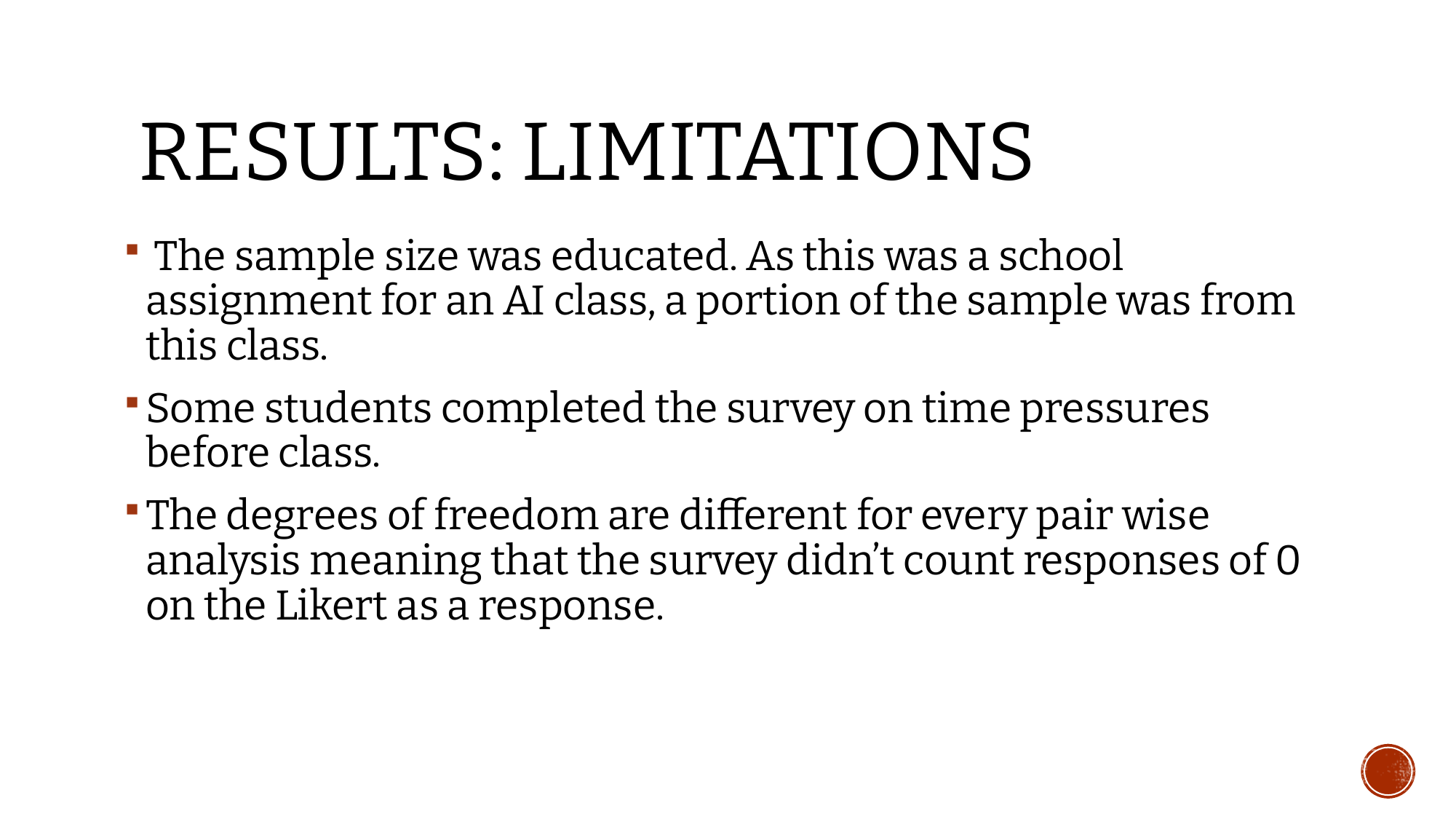

# Results: Limitations

 The sample size was educated. As this was a school assignment for an AI class, a portion of the sample was from this class.
Some students completed the survey on time pressures before class.
The degrees of freedom are different for every pair wise analysis meaning that the survey didn’t count responses of 0 on the Likert as a response.